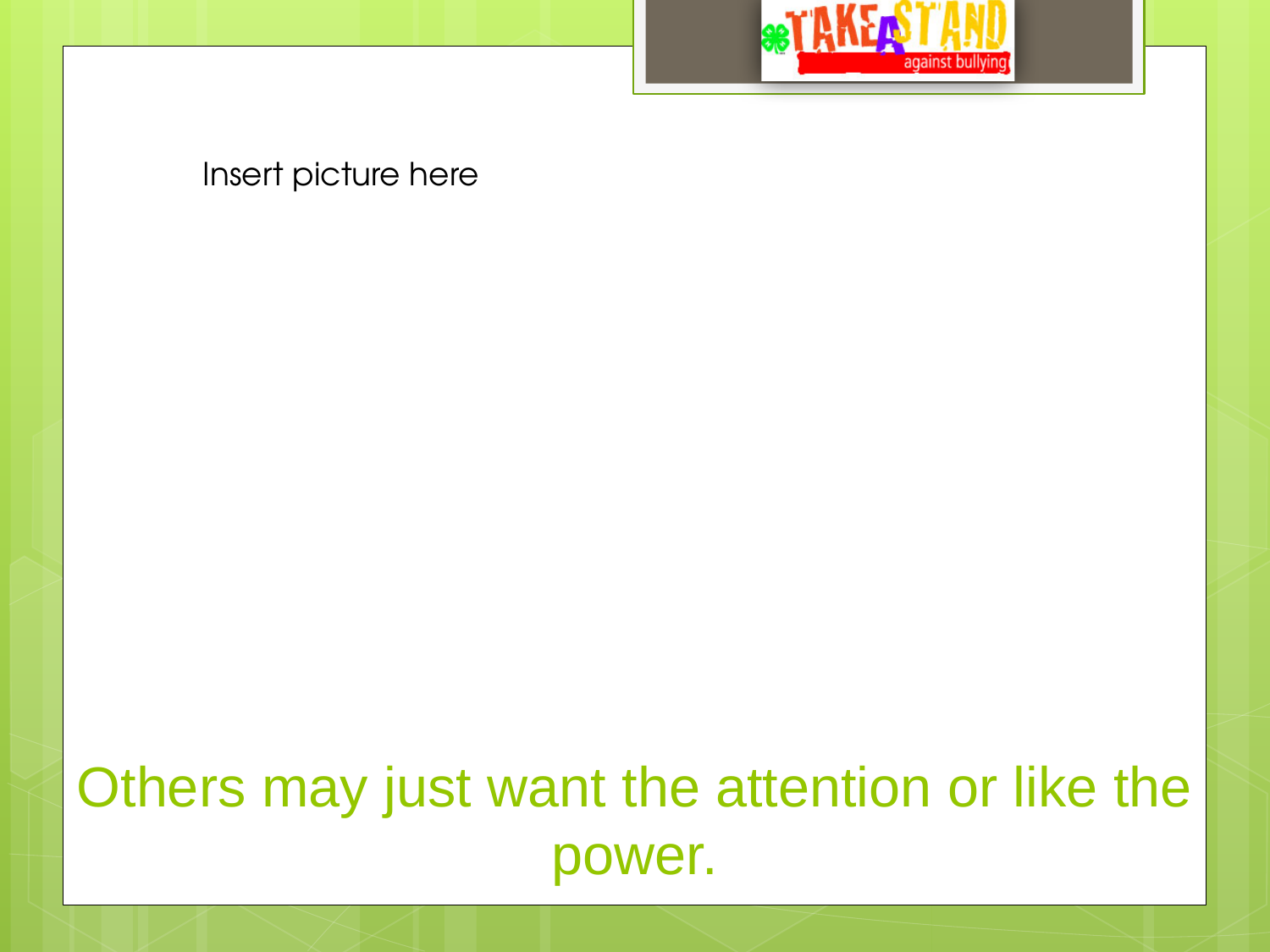

Insert picture here

# Others may just want the attention or like the power.